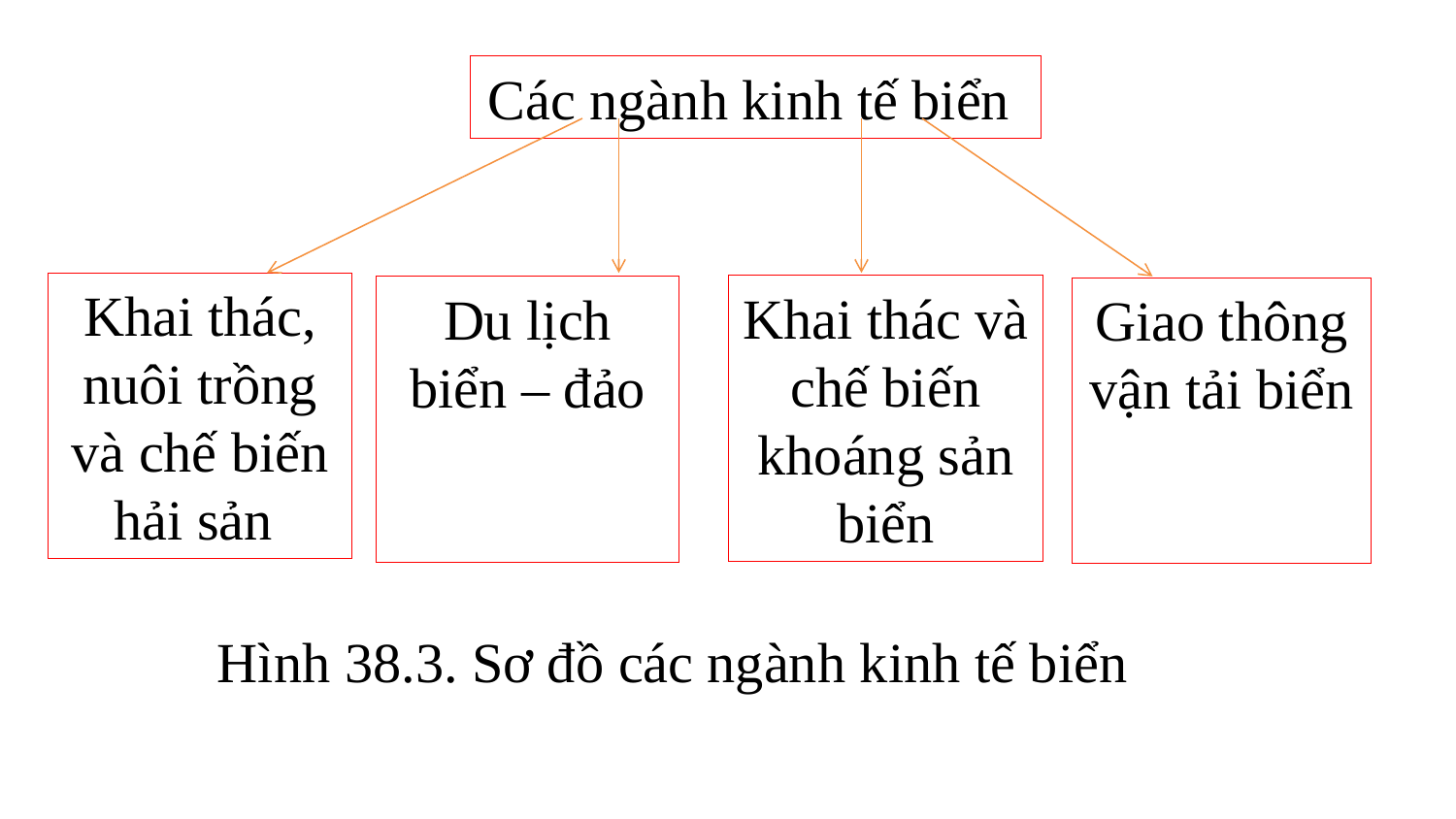

Các ngành kinh tế biển
Khai thác, nuôi trồng và chế biến hải sản
Khai thác và chế biến khoáng sản biển
Du lịch biển – đảo

Giao thông vận tải biển

Hình 38.3. Sơ đồ các ngành kinh tế biển